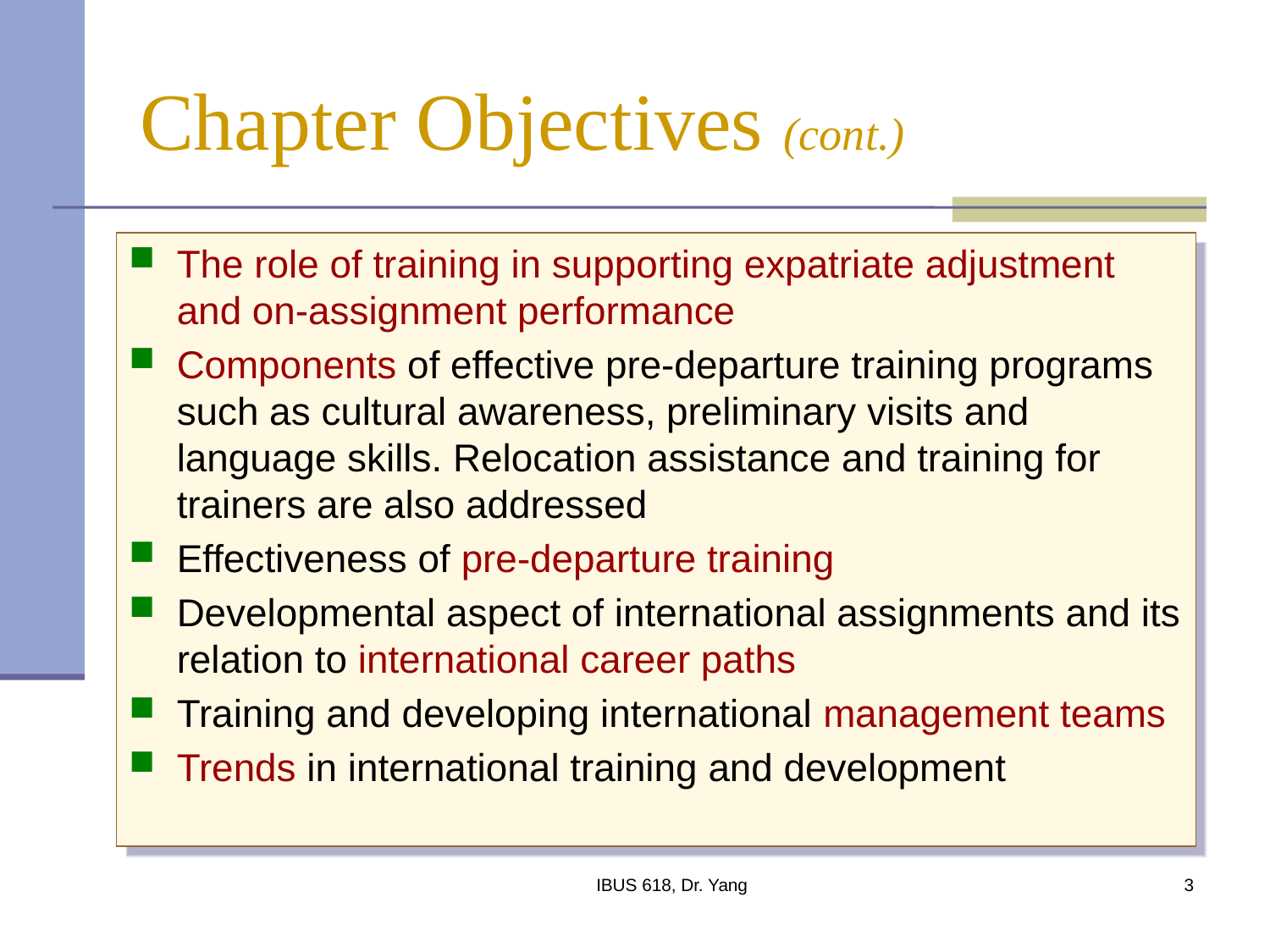

# Chapter Objectives (cont.)
The role of training in supporting expatriate adjustment and on-assignment performance
Components of effective pre-departure training programs such as cultural awareness, preliminary visits and language skills. Relocation assistance and training for trainers are also addressed
Effectiveness of pre-departure training
Developmental aspect of international assignments and its relation to international career paths
Training and developing international management teams
Trends in international training and development
IBUS 618, Dr. Yang
3